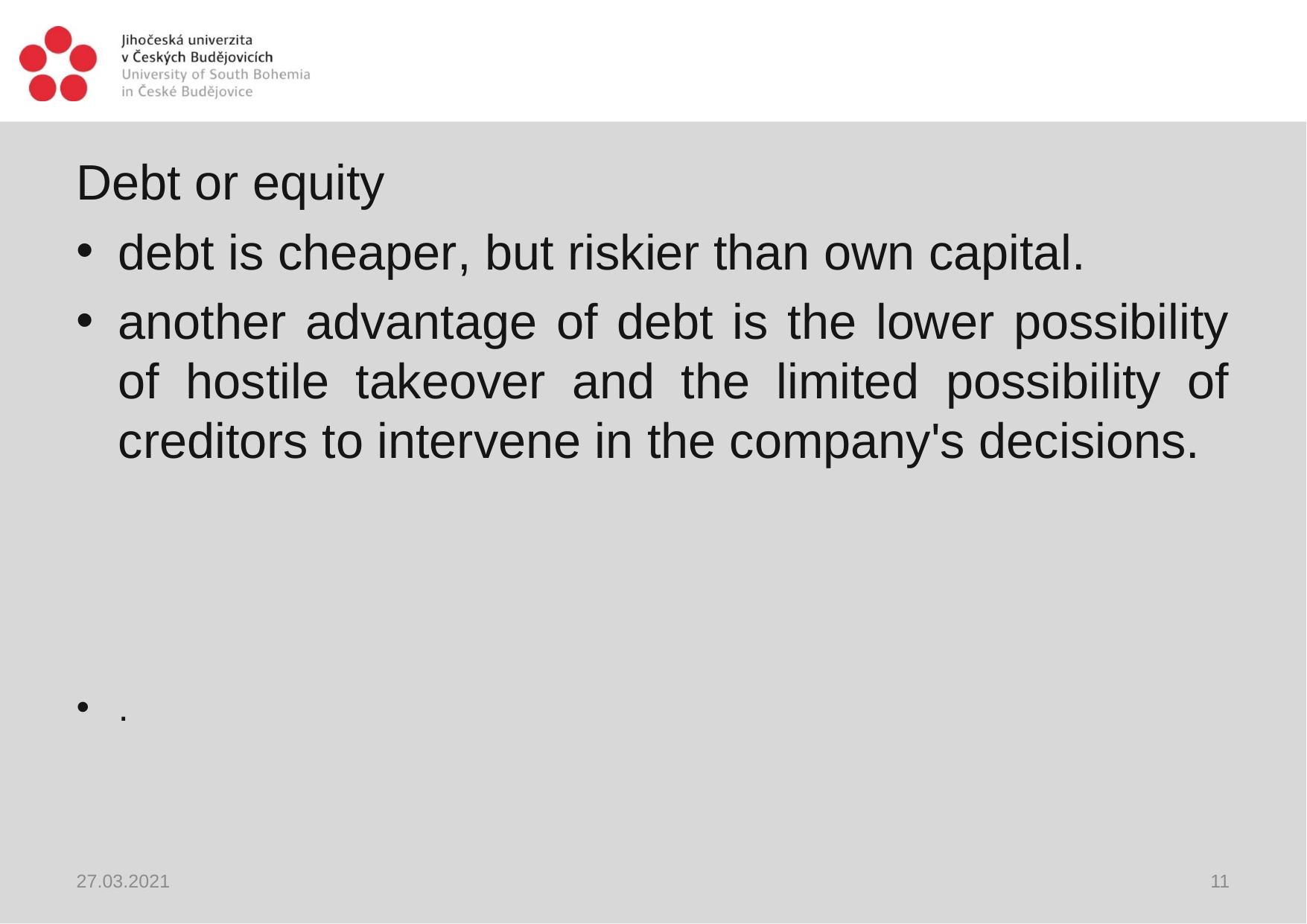

#
Debt or equity
debt is cheaper, but riskier than own capital.
another advantage of debt is the lower possibility of hostile takeover and the limited possibility of creditors to intervene in the company's decisions.

.

27.03.2021
11